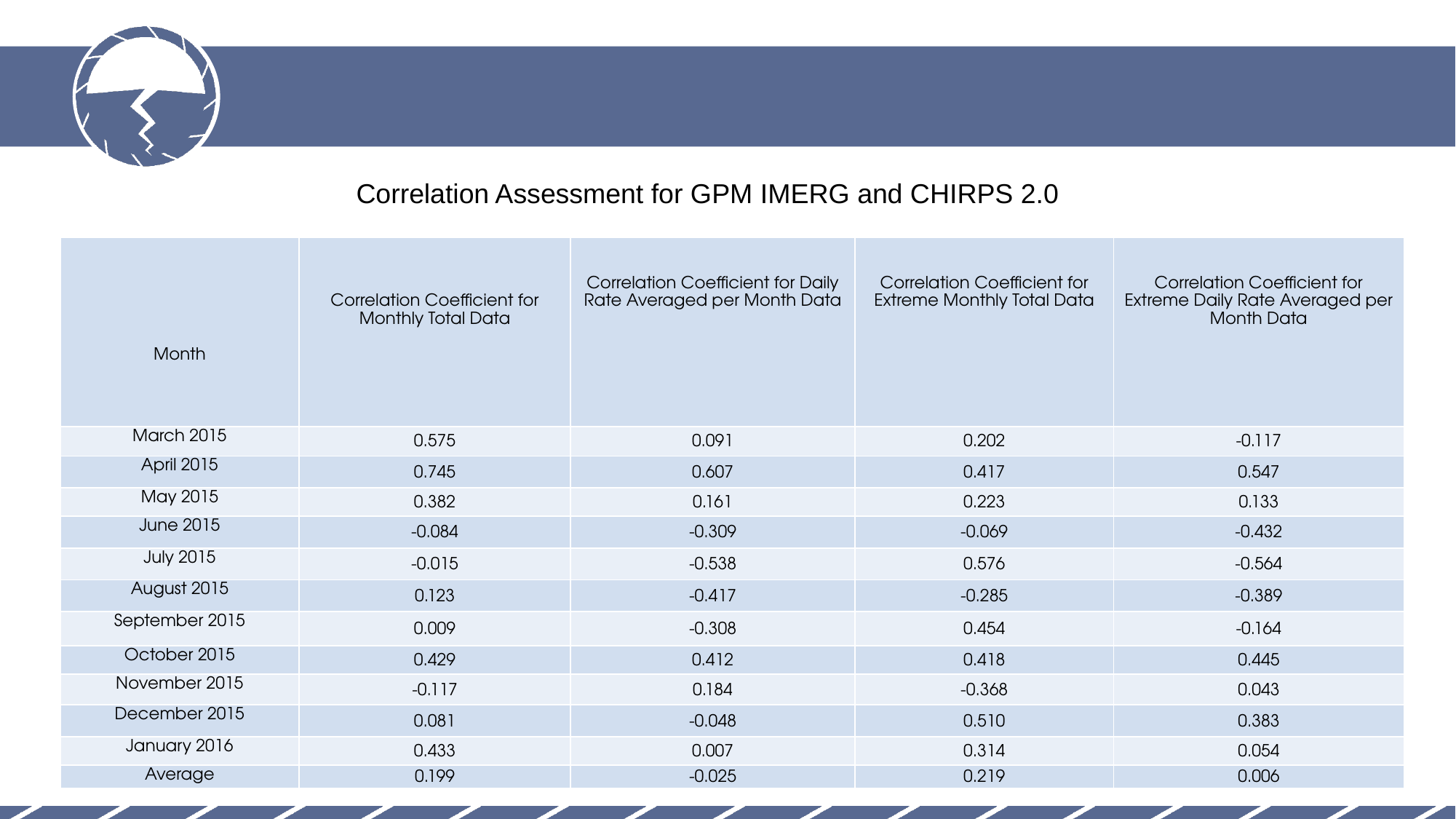

Correlation Assessment for GPM IMERG and CHIRPS 2.0
| Month | Correlation Coefficient for Monthly Total Data | Correlation Coefficient for Daily Rate Averaged per Month Data | Correlation Coefficient for Extreme Monthly Total Data | Correlation Coefficient for Extreme Daily Rate Averaged per Month Data |
| --- | --- | --- | --- | --- |
| March 2015 | 0.575 | 0.091 | 0.202 | -0.117 |
| April 2015 | 0.745 | 0.607 | 0.417 | 0.547 |
| May 2015 | 0.382 | 0.161 | 0.223 | 0.133 |
| June 2015 | -0.084 | -0.309 | -0.069 | -0.432 |
| July 2015 | -0.015 | -0.538 | 0.576 | -0.564 |
| August 2015 | 0.123 | -0.417 | -0.285 | -0.389 |
| September 2015 | 0.009 | -0.308 | 0.454 | -0.164 |
| October 2015 | 0.429 | 0.412 | 0.418 | 0.445 |
| November 2015 | -0.117 | 0.184 | -0.368 | 0.043 |
| December 2015 | 0.081 | -0.048 | 0.510 | 0.383 |
| January 2016 | 0.433 | 0.007 | 0.314 | 0.054 |
| Average | 0.199 | -0.025 | 0.219 | 0.006 |